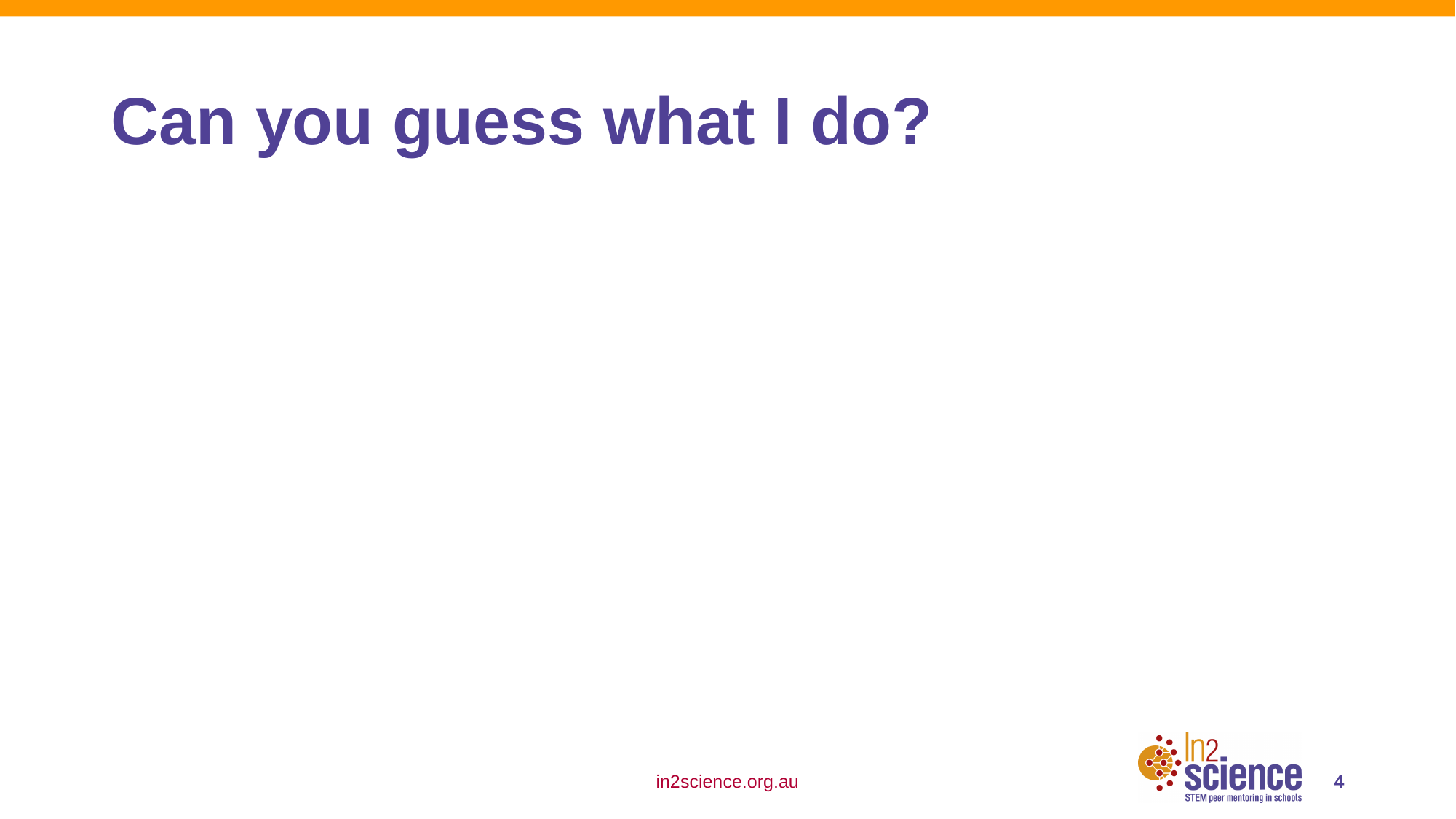

# Can you guess what I do?

in2science.org.au
4